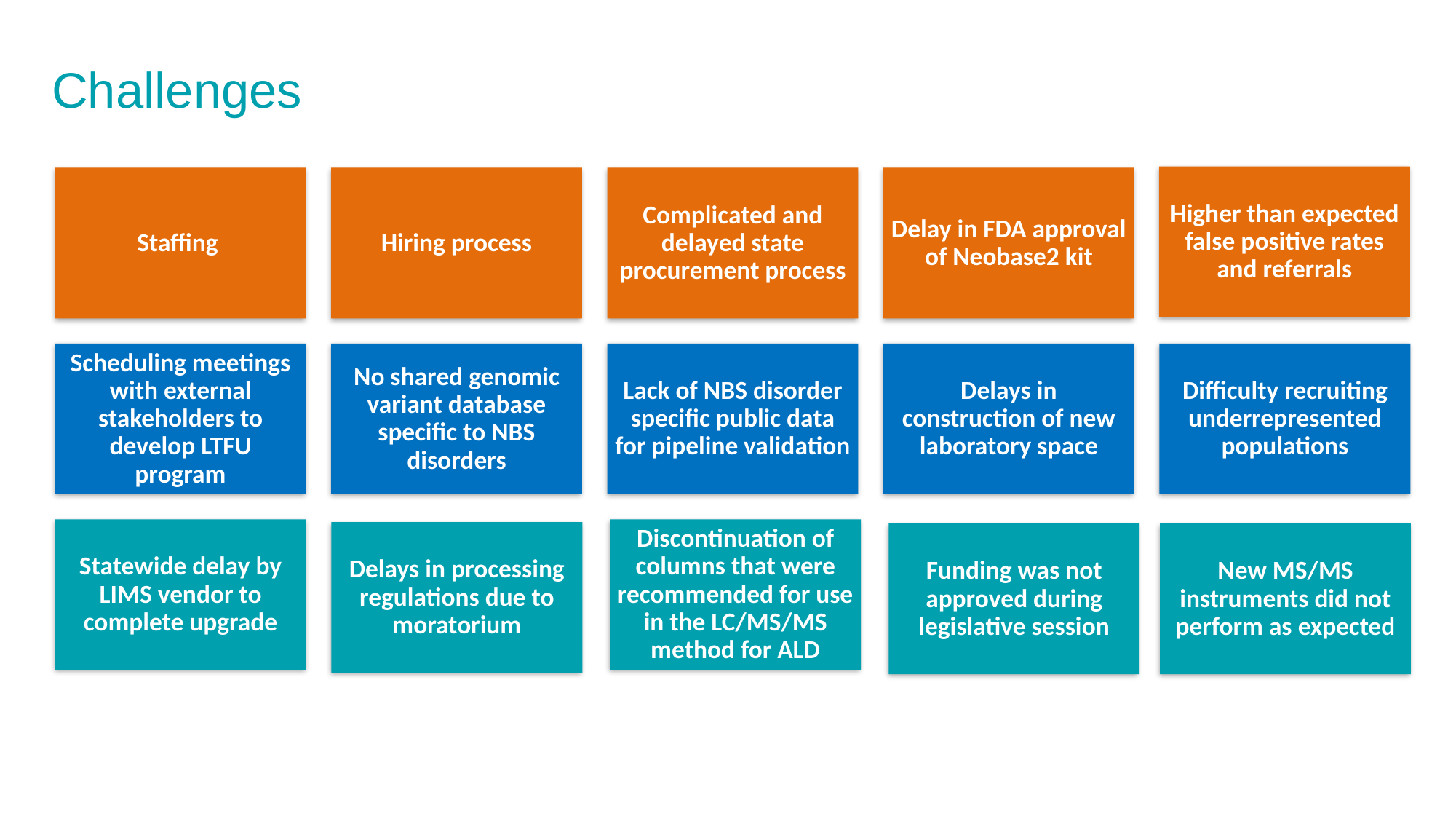

Challenges
Staffing
Hiring process
Complicated and delayed state procurement process
Delay in FDA approval of Neobase2 kit
Higher than expected false positive rates and referrals
Scheduling meetings with external stakeholders to develop LTFU program
No shared genomic variant database specific to NBS disorders
Lack of NBS disorder specific public data for pipeline validation
Delays in construction of new laboratory space
Difficulty recruiting underrepresented populations
Statewide delay by LIMS vendor to complete upgrade
Delays in processing regulations due to moratorium
Discontinuation of columns that were recommended for use in the LC/MS/MS method for ALD
Funding was not approved during legislative session
New MS/MS instruments did not perform as expected